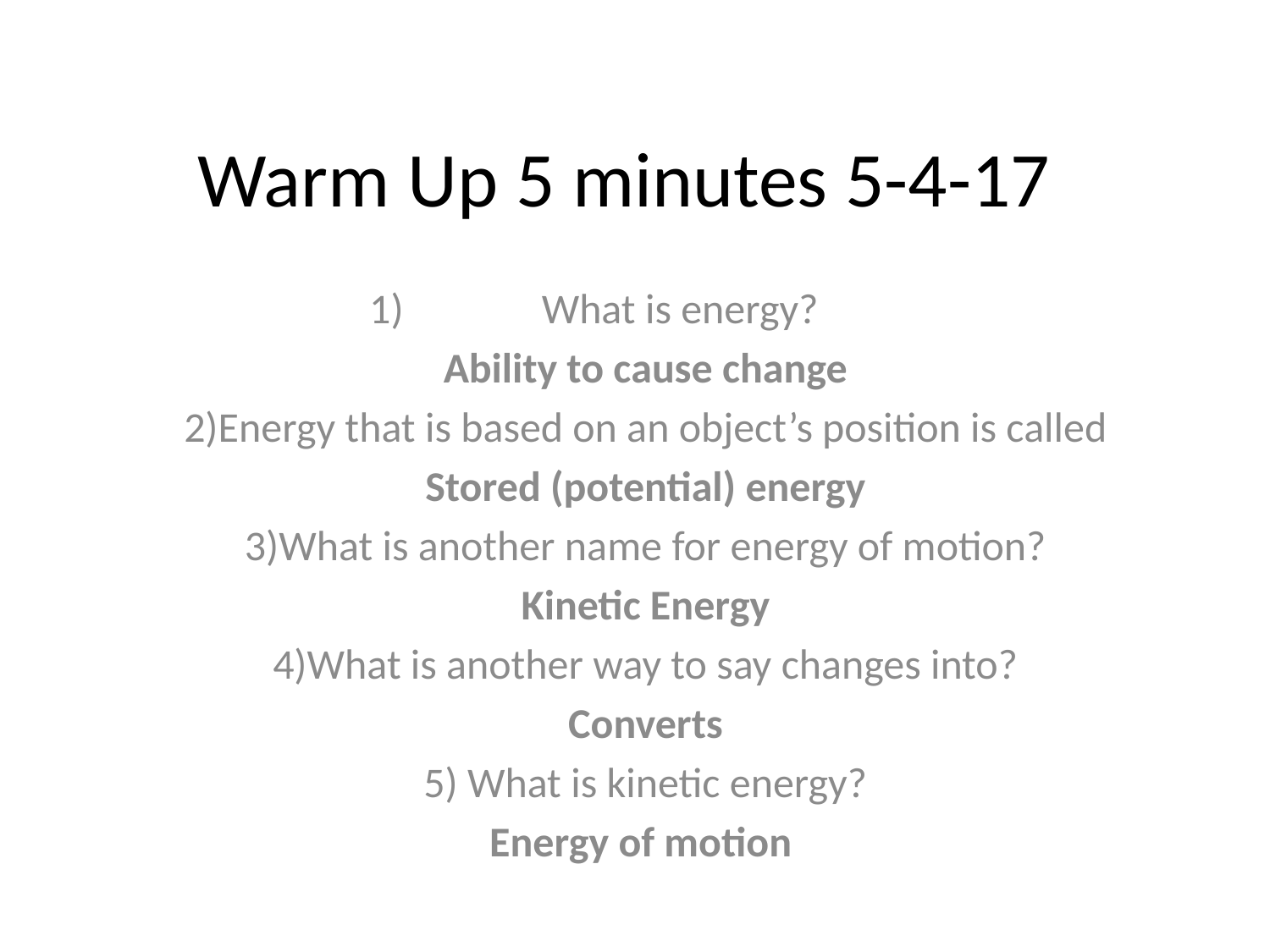

# Warm Up 5 minutes 5-4-17
What is energy?
Ability to cause change
2)Energy that is based on an object’s position is called
Stored (potential) energy
3)What is another name for energy of motion?
Kinetic Energy
4)What is another way to say changes into?
Converts
5) What is kinetic energy?
Energy of motion